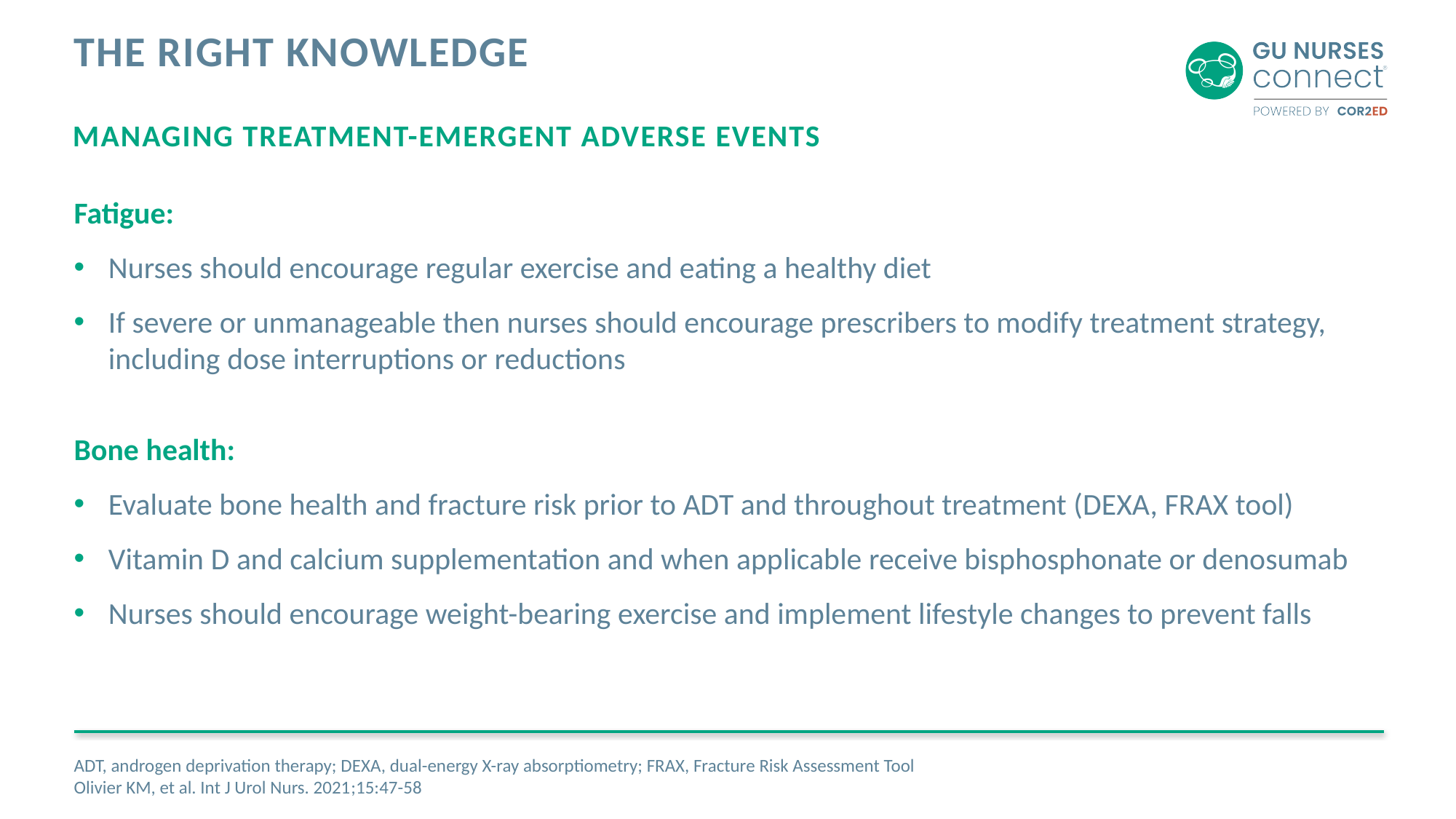

# The right knowledge
Managing Treatment-Emergent Adverse Events
Fatigue:
Nurses should encourage regular exercise and eating a healthy diet
If severe or unmanageable then nurses should encourage prescribers to modify treatment strategy, including dose interruptions or reductions
Bone health:
Evaluate bone health and fracture risk prior to ADT and throughout treatment (DEXA, FRAX tool)
Vitamin D and calcium supplementation and when applicable receive bisphosphonate or denosumab
Nurses should encourage weight-bearing exercise and implement lifestyle changes to prevent falls
ADT, androgen deprivation therapy; DEXA, dual-energy X-ray absorptiometry; FRAX, Fracture Risk Assessment Tool
Olivier KM, et al. Int J Urol Nurs. 2021;15:47-58